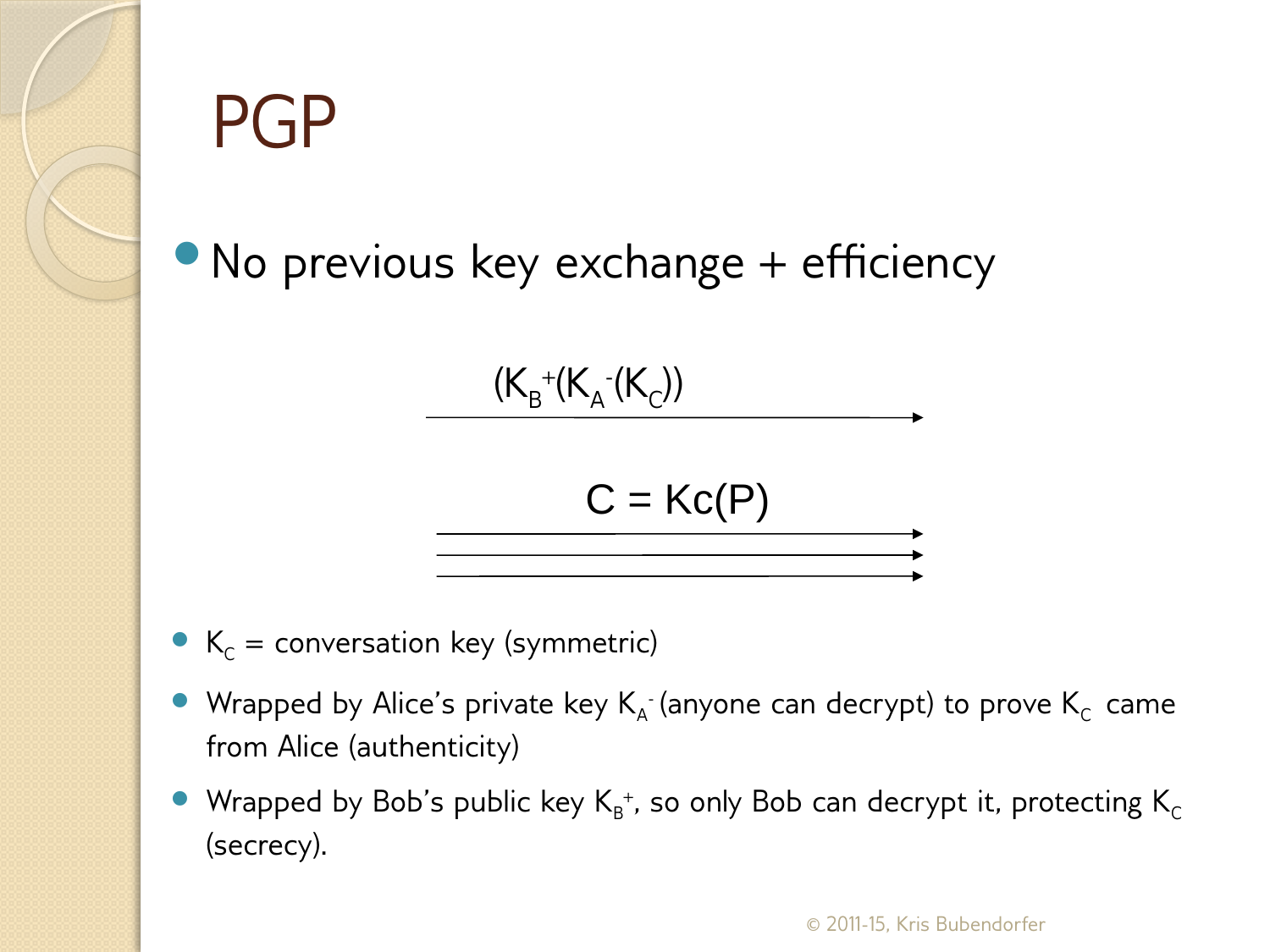

# PGP
No previous key exchange + efficiency
(KB+(KA-(KC))

C = Kc(P)

KC = conversation key (symmetric)
Wrapped by Alice’s private key KA- (anyone can decrypt) to prove KC  came from Alice (authenticity)
Wrapped by Bob’s public key KB+, so only Bob can decrypt it, protecting KC (secrecy).
© 2011-15, Kris Bubendorfer